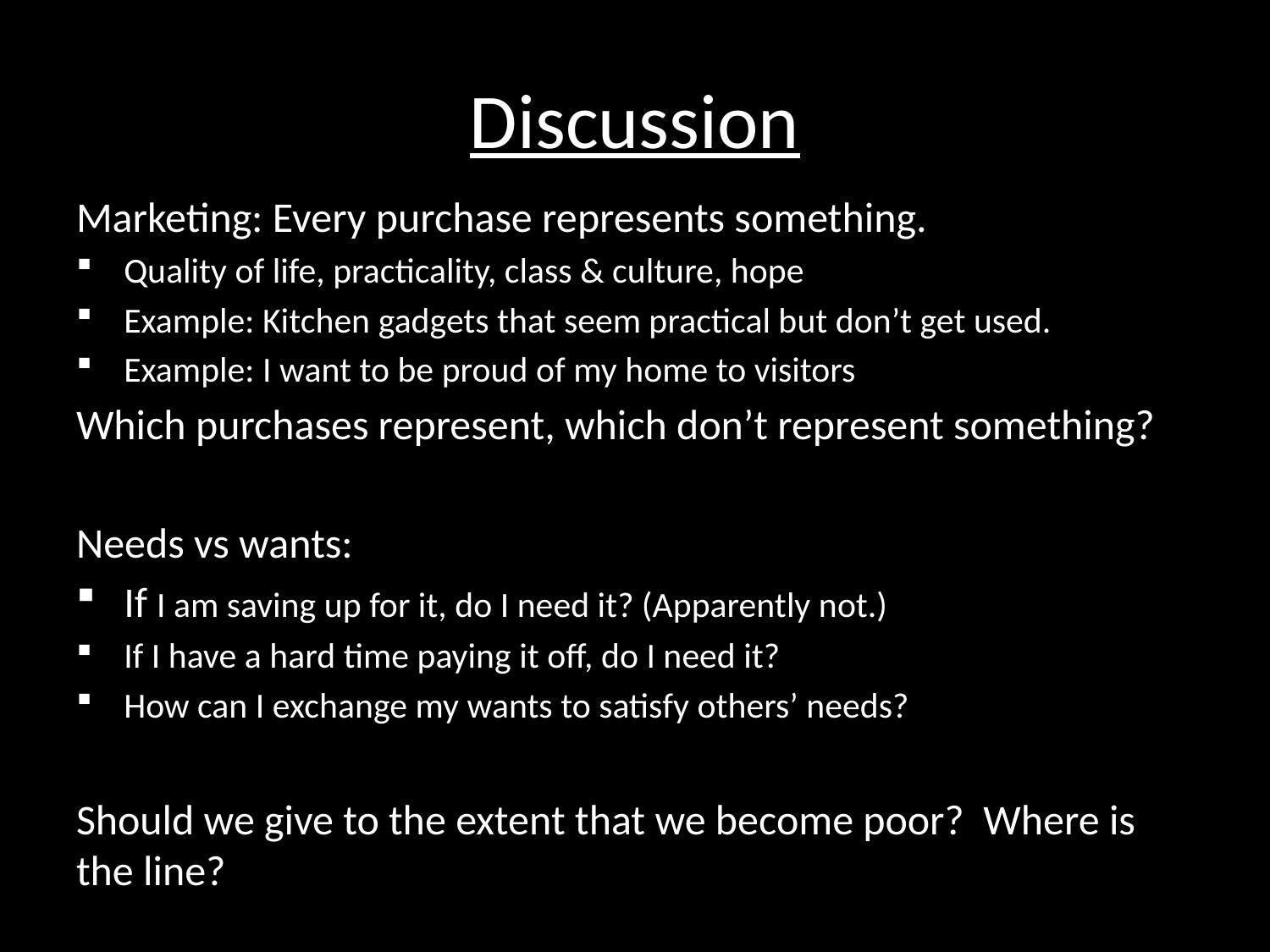

# Discussion
Marketing: Every purchase represents something.
Quality of life, practicality, class & culture, hope
Example: Kitchen gadgets that seem practical but don’t get used.
Example: I want to be proud of my home to visitors
Which purchases represent, which don’t represent something?

Needs vs wants:
If I am saving up for it, do I need it? (Apparently not.)
If I have a hard time paying it off, do I need it?
How can I exchange my wants to satisfy others’ needs?

Should we give to the extent that we become poor?  Where is the line?